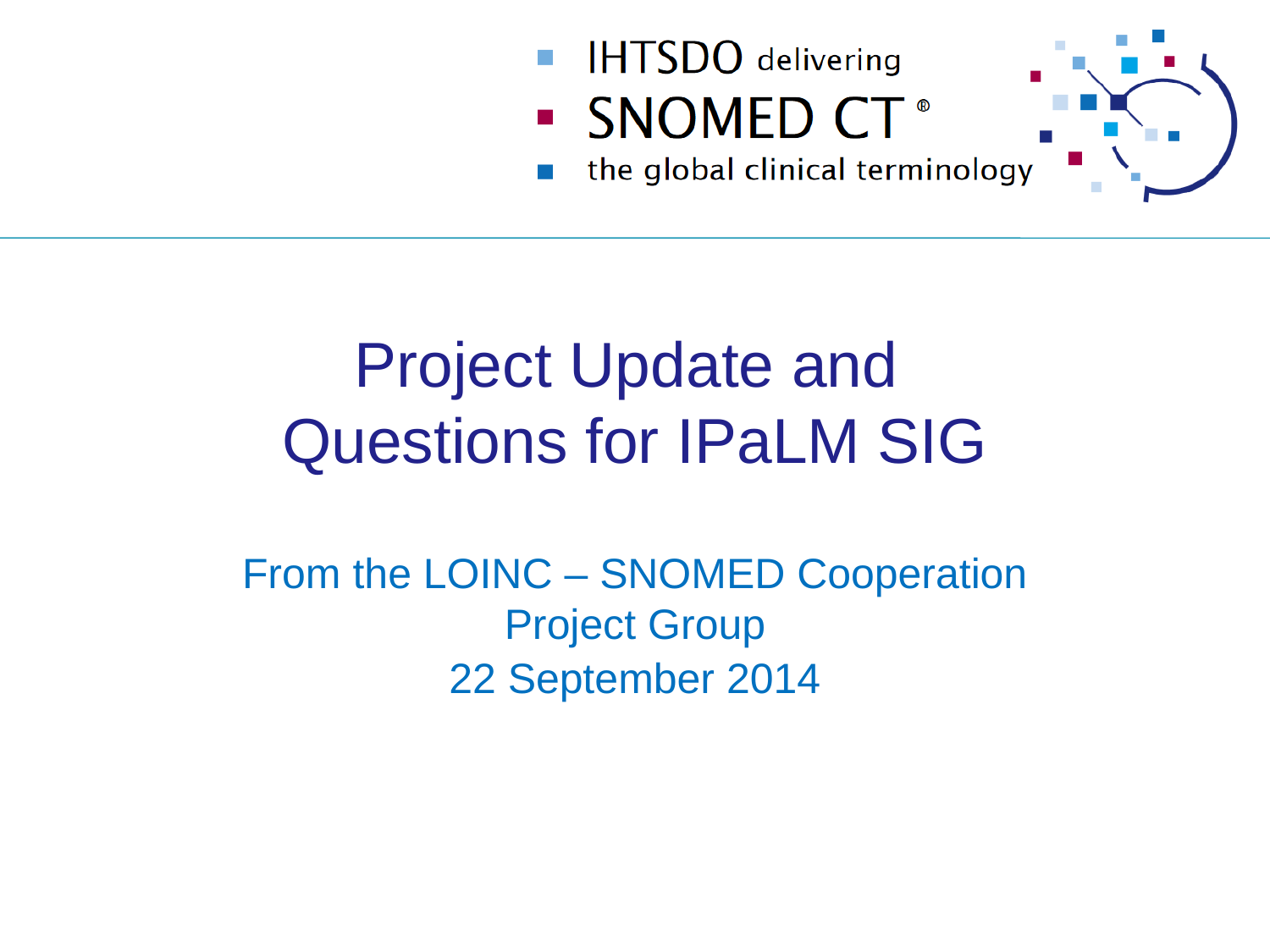

# Project Update and Questions for IPaLM SIG
From the LOINC – SNOMED Cooperation Project Group
22 September 2014